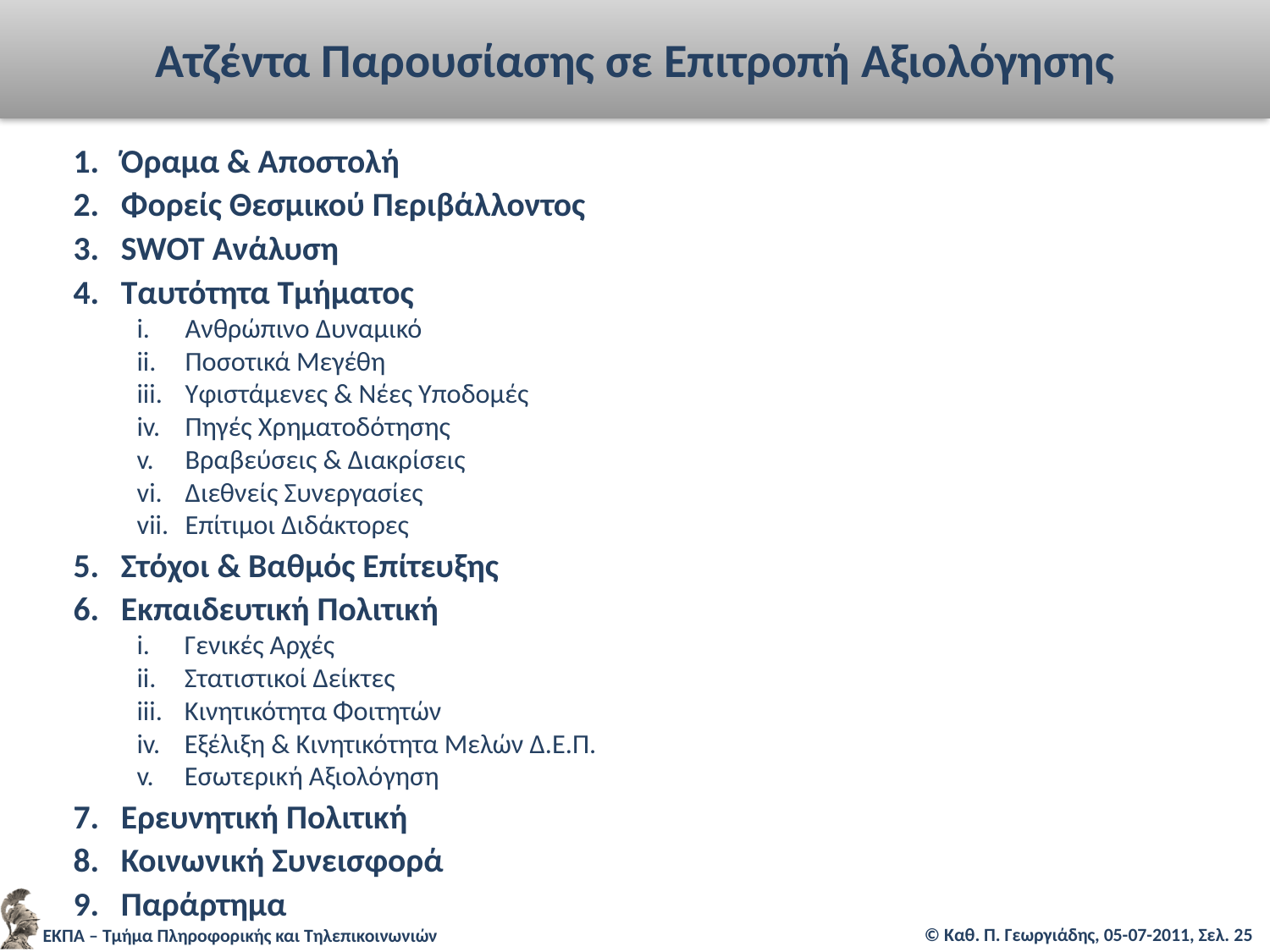

Ατζέντα Παρουσίασης σε Επιτροπή Αξιολόγησης
Όραμα & Αποστολή
Φορείς Θεσμικού Περιβάλλοντος
SWOT Ανάλυση
Ταυτότητα Τμήματος
Ανθρώπινο Δυναμικό
Ποσοτικά Μεγέθη
Υφιστάμενες & Νέες Υποδομές
Πηγές Χρηματοδότησης
Βραβεύσεις & Διακρίσεις
Διεθνείς Συνεργασίες
Επίτιμοι Διδάκτορες
Στόχοι & Βαθμός Επίτευξης
Εκπαιδευτική Πολιτική
Γενικές Αρχές
Στατιστικοί Δείκτες
Κινητικότητα Φοιτητών
Εξέλιξη & Κινητικότητα Μελών Δ.Ε.Π.
Εσωτερική Αξιολόγηση
Ερευνητική Πολιτική
Κοινωνική Συνεισφορά
Παράρτημα